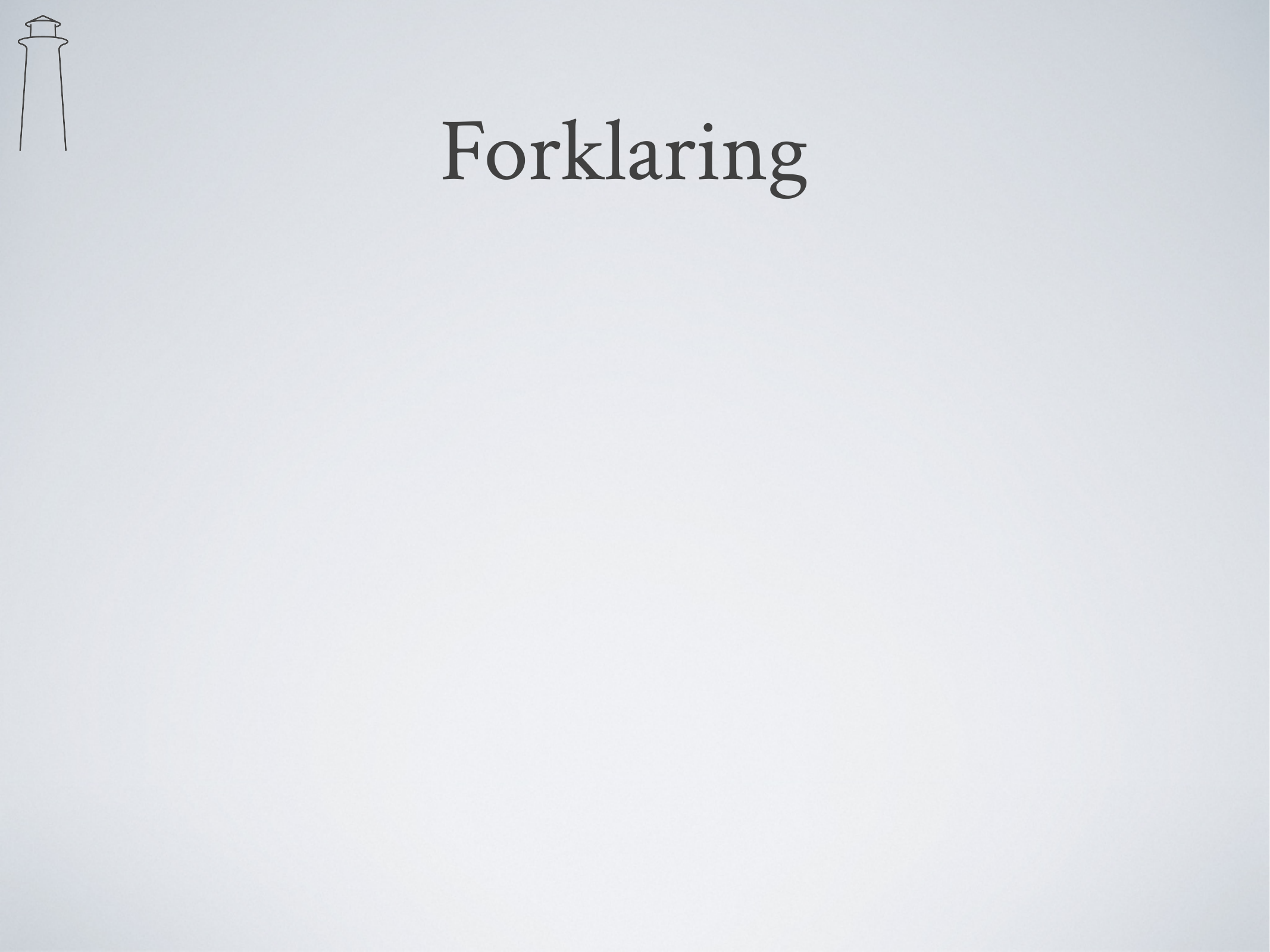

# Forklaring
Sykkeltid (S/T) – Hvor ofte en artikkel er ferdig fra en prosess
Verdiskapende tid (V/T) – Tiden det tar for å gjennomføre det arbeide som høyer verdien på artikkelen
Ledetid (L/T) – Tiden det tar for en artikkel å passere gjennom alle prosessene av verdiflyten. Tenk at du følger en artikkel gjennom hele flyten
	Ofte gjelder:  V/T < S/T < L/T
Omstillings tid (O/T) – tiden det tar for omstilling fra en produkt til en annen